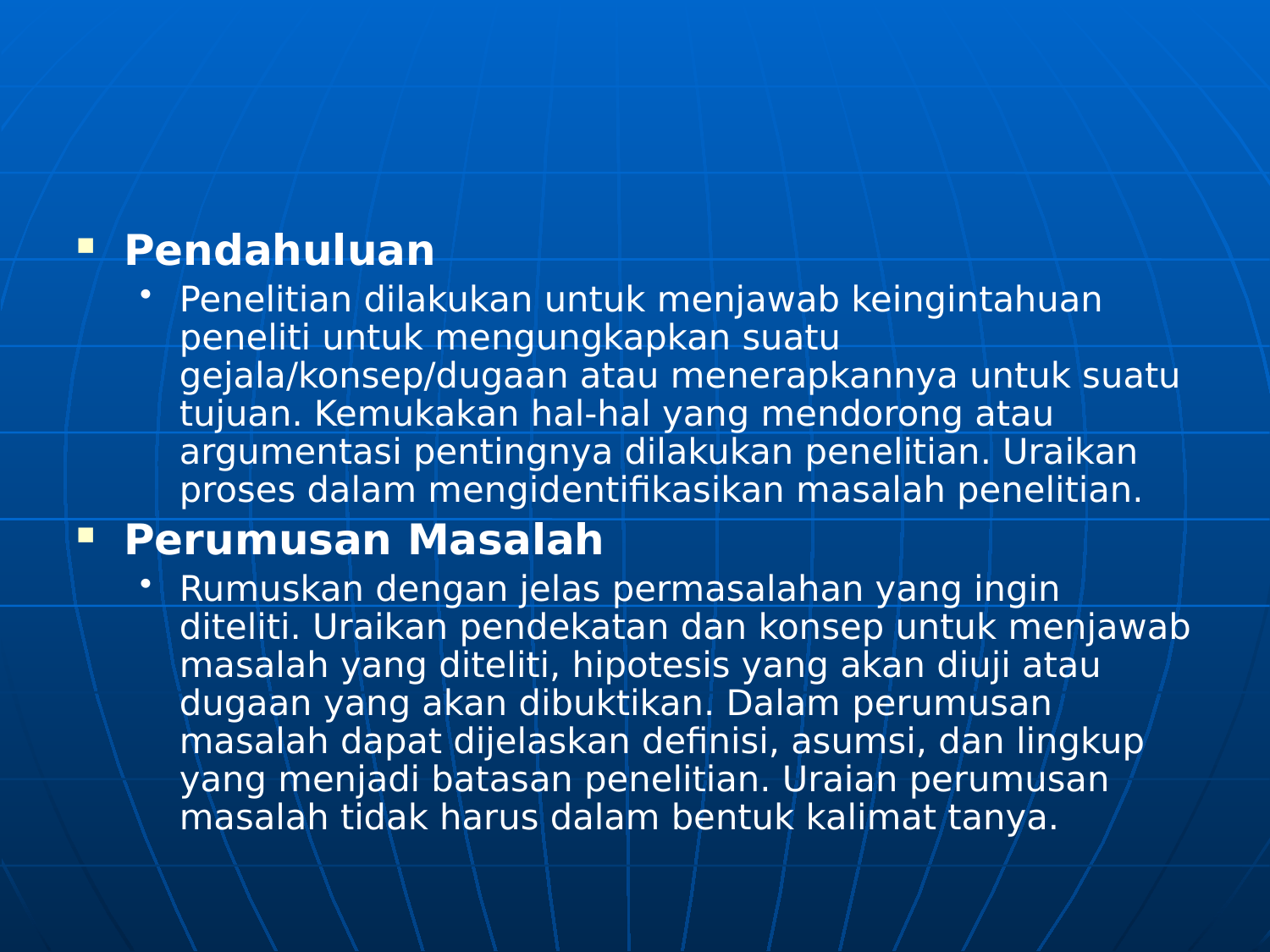

#
Pendahuluan
Penelitian dilakukan untuk menjawab keingintahuan peneliti untuk mengungkapkan suatu gejala/konsep/dugaan atau menerapkannya untuk suatu tujuan. Kemukakan hal-hal yang mendorong atau argumentasi pentingnya dilakukan penelitian. Uraikan proses dalam mengidentifikasikan masalah penelitian.
Perumusan Masalah
Rumuskan dengan jelas permasalahan yang ingin diteliti. Uraikan pendekatan dan konsep untuk menjawab masalah yang diteliti, hipotesis yang akan diuji atau dugaan yang akan dibuktikan. Dalam perumusan masalah dapat dijelaskan definisi, asumsi, dan lingkup yang menjadi batasan penelitian. Uraian perumusan masalah tidak harus dalam bentuk kalimat tanya.